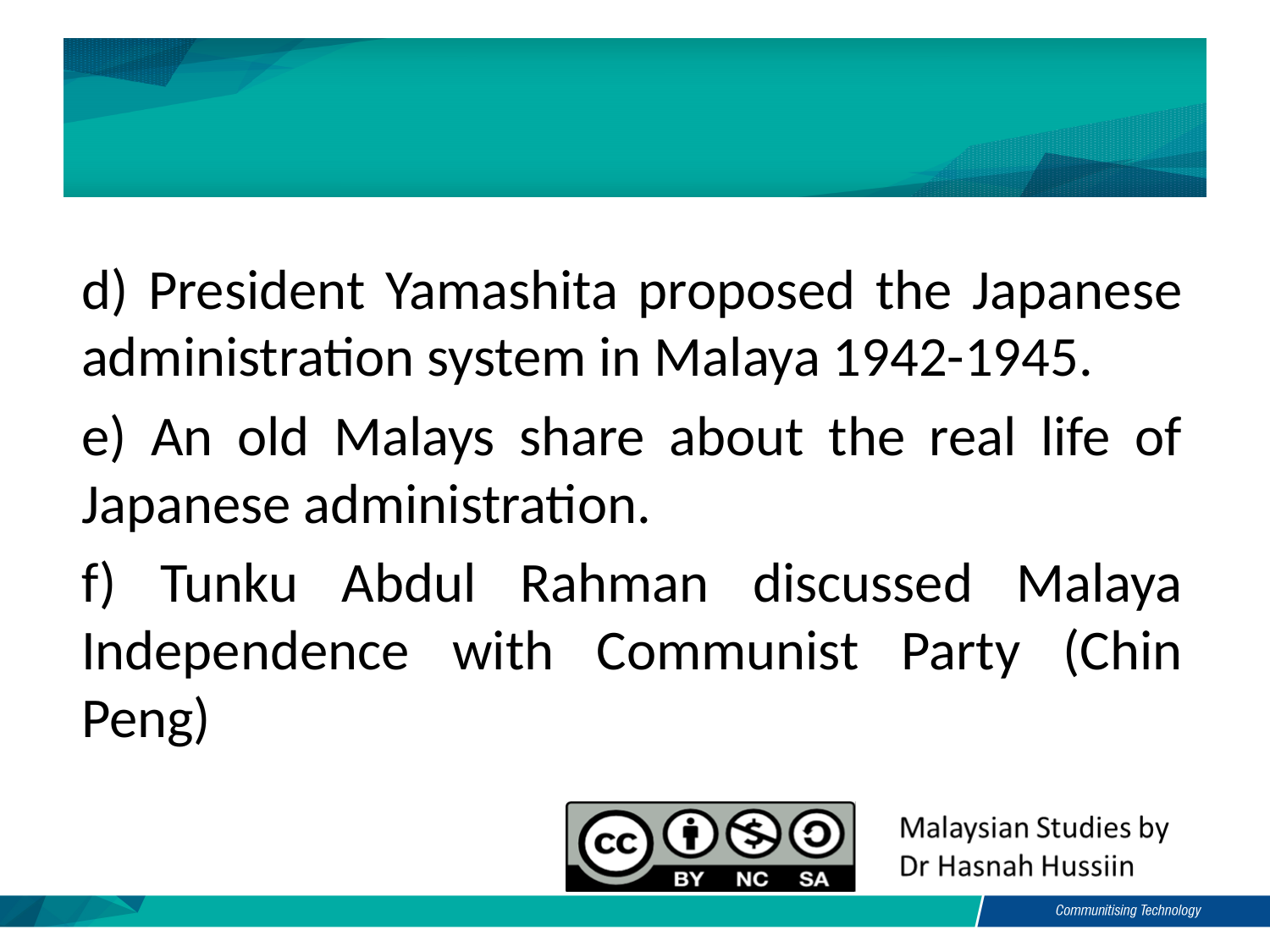

#
d) President Yamashita proposed the Japanese administration system in Malaya 1942-1945.
e) An old Malays share about the real life of Japanese administration.
f) Tunku Abdul Rahman discussed Malaya Independence with Communist Party (Chin Peng)